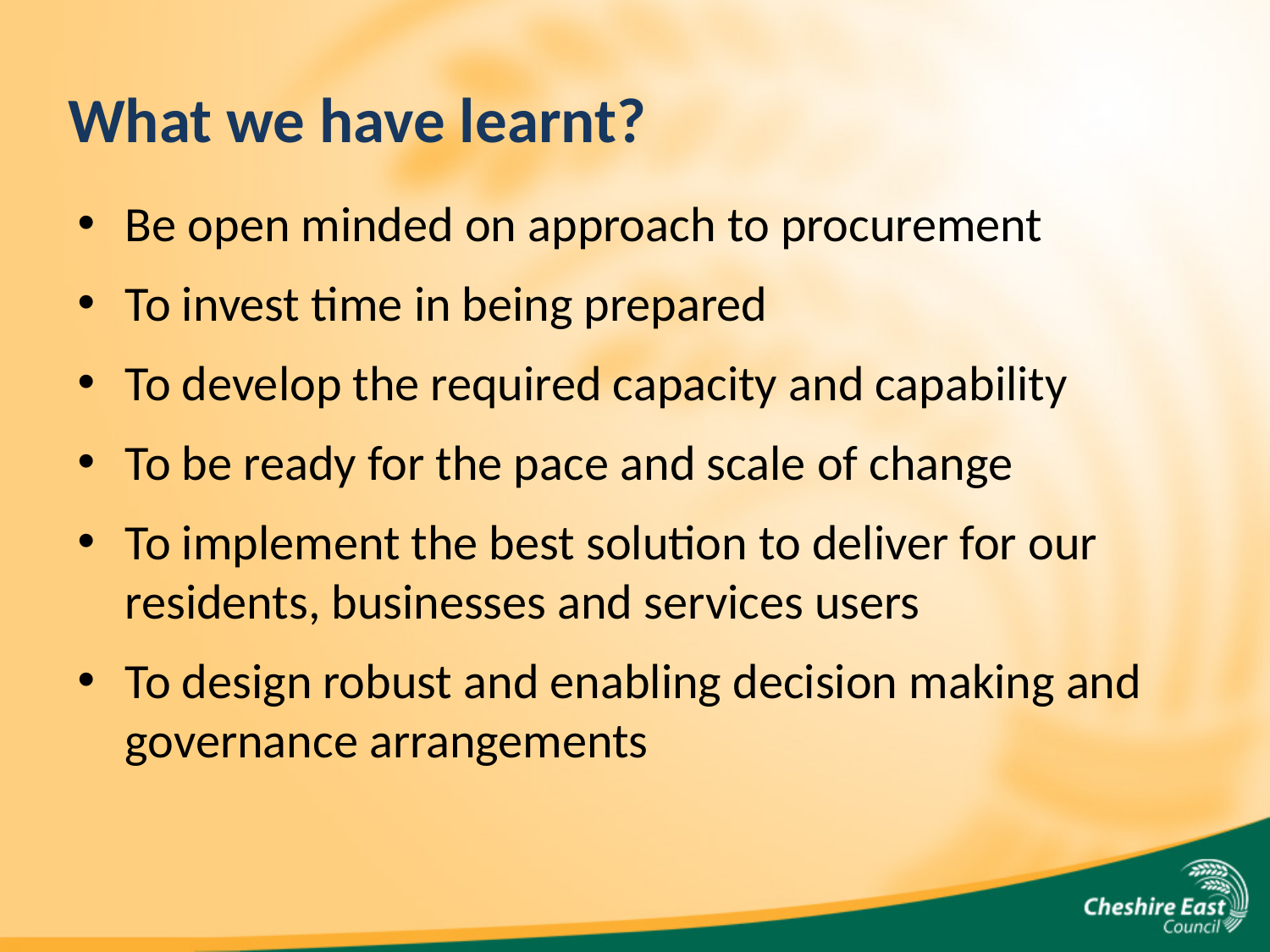

# What we have learnt?
Be open minded on approach to procurement
To invest time in being prepared
To develop the required capacity and capability
To be ready for the pace and scale of change
To implement the best solution to deliver for our residents, businesses and services users
To design robust and enabling decision making and governance arrangements